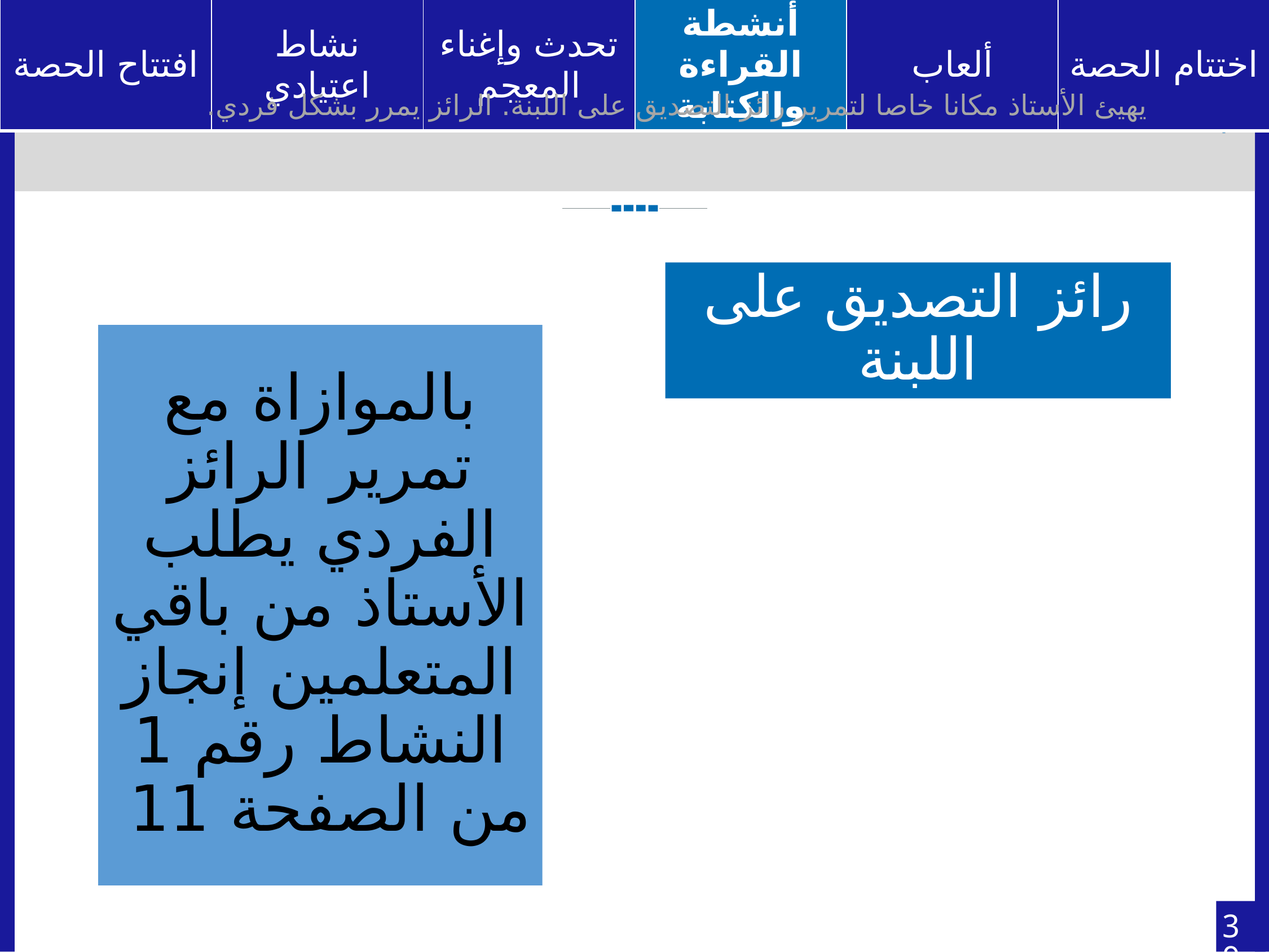

يهيئ الأستاذ مكانا خاصا لتمرير رائز التصديق على اللبنة. الرائز يمرر بشكل فردي.
رائز التصديق على اللبنة
بالموازاة مع تمرير الرائز الفردي يطلب الأستاذ من باقي المتعلمين إنجاز النشاط رقم 1 من الصفحة 11